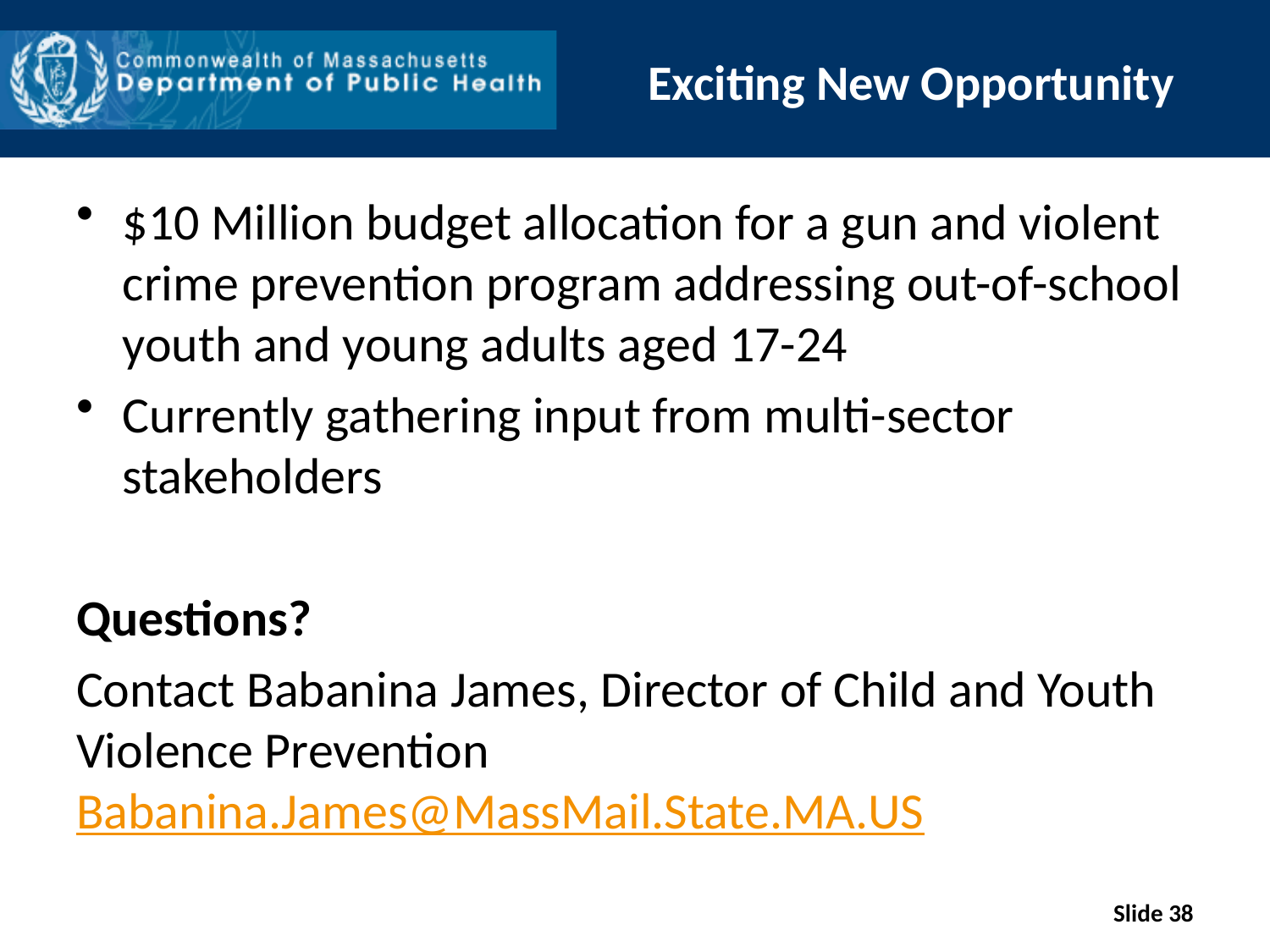

# Exciting New Opportunity
$10 Million budget allocation for a gun and violent crime prevention program addressing out-of-school youth and young adults aged 17-24
Currently gathering input from multi-sector stakeholders

Questions?
Contact Babanina James, Director of Child and Youth Violence Prevention Babanina.James@MassMail.State.MA.US
Slide 38